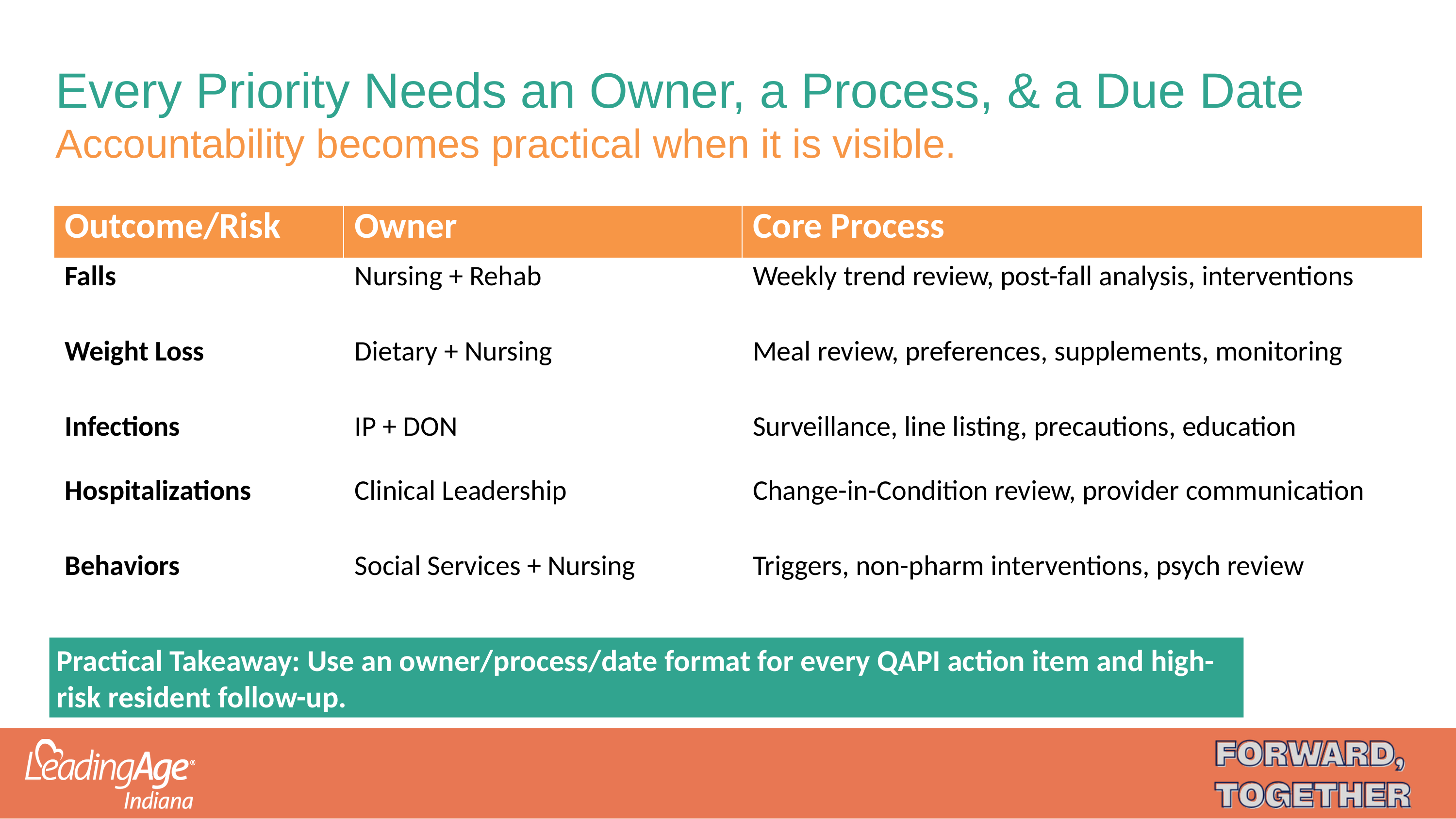

# Every Priority Needs an Owner, a Process, & a Due Date Accountability becomes practical when it is visible.
| Outcome/Risk | Owner | Core Process |
| --- | --- | --- |
| Falls | Nursing + Rehab | Weekly trend review, post-fall analysis, interventions |
| Weight Loss | Dietary + Nursing | Meal review, preferences, supplements, monitoring |
| Infections | IP + DON | Surveillance, line listing, precautions, education |
| Hospitalizations | Clinical Leadership | Change-in-Condition review, provider communication |
| Behaviors | Social Services + Nursing | Triggers, non-pharm interventions, psych review |
Practical Takeaway: Use an owner/process/date format for every QAPI action item and high-risk resident follow-up.